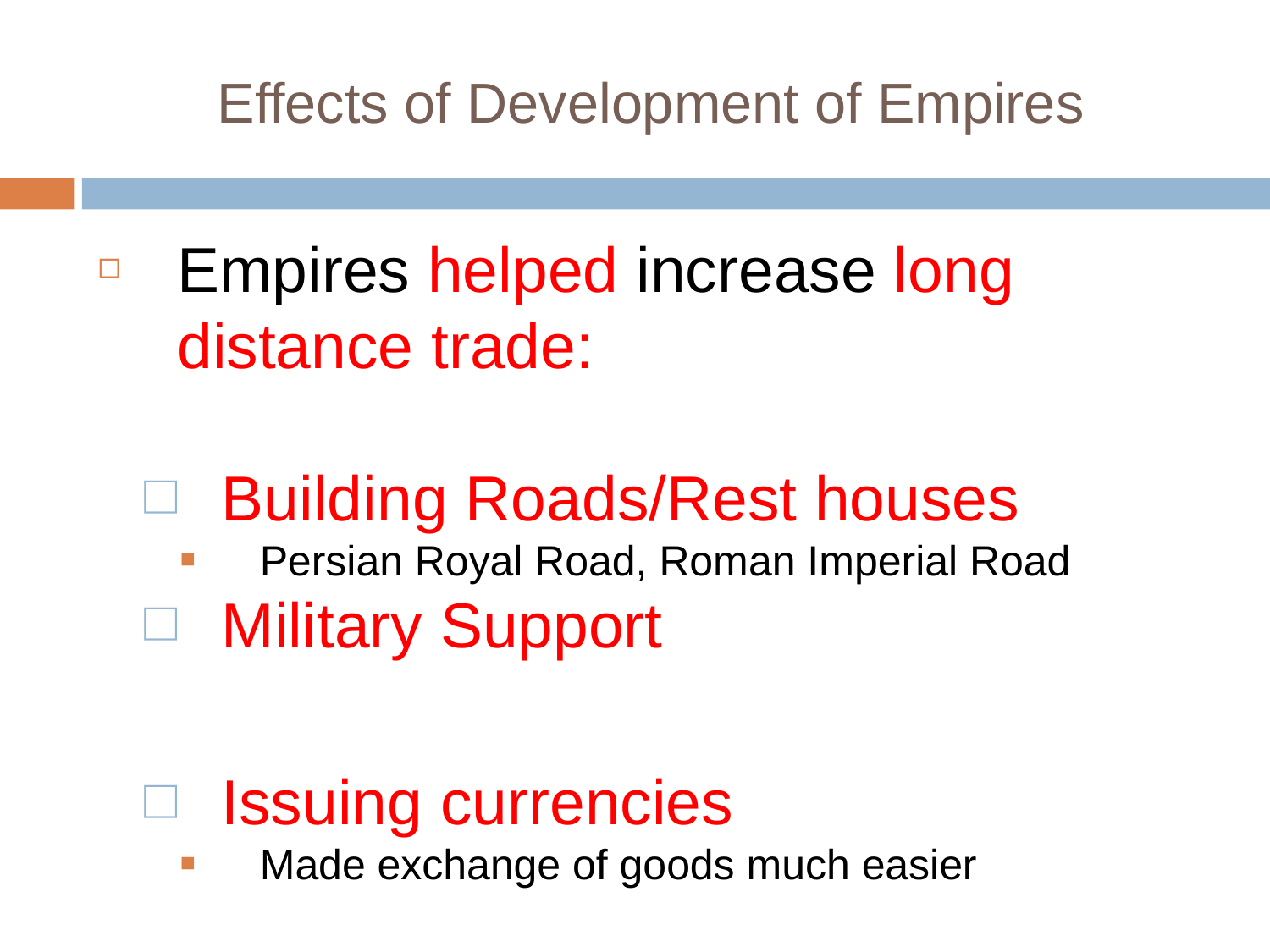

# Effects of Development of Empires
Empires helped increase long distance trade:

Building Roads/Rest houses
Persian Royal Road, Roman Imperial Road
Military Support

Issuing currencies
Made exchange of goods much easier